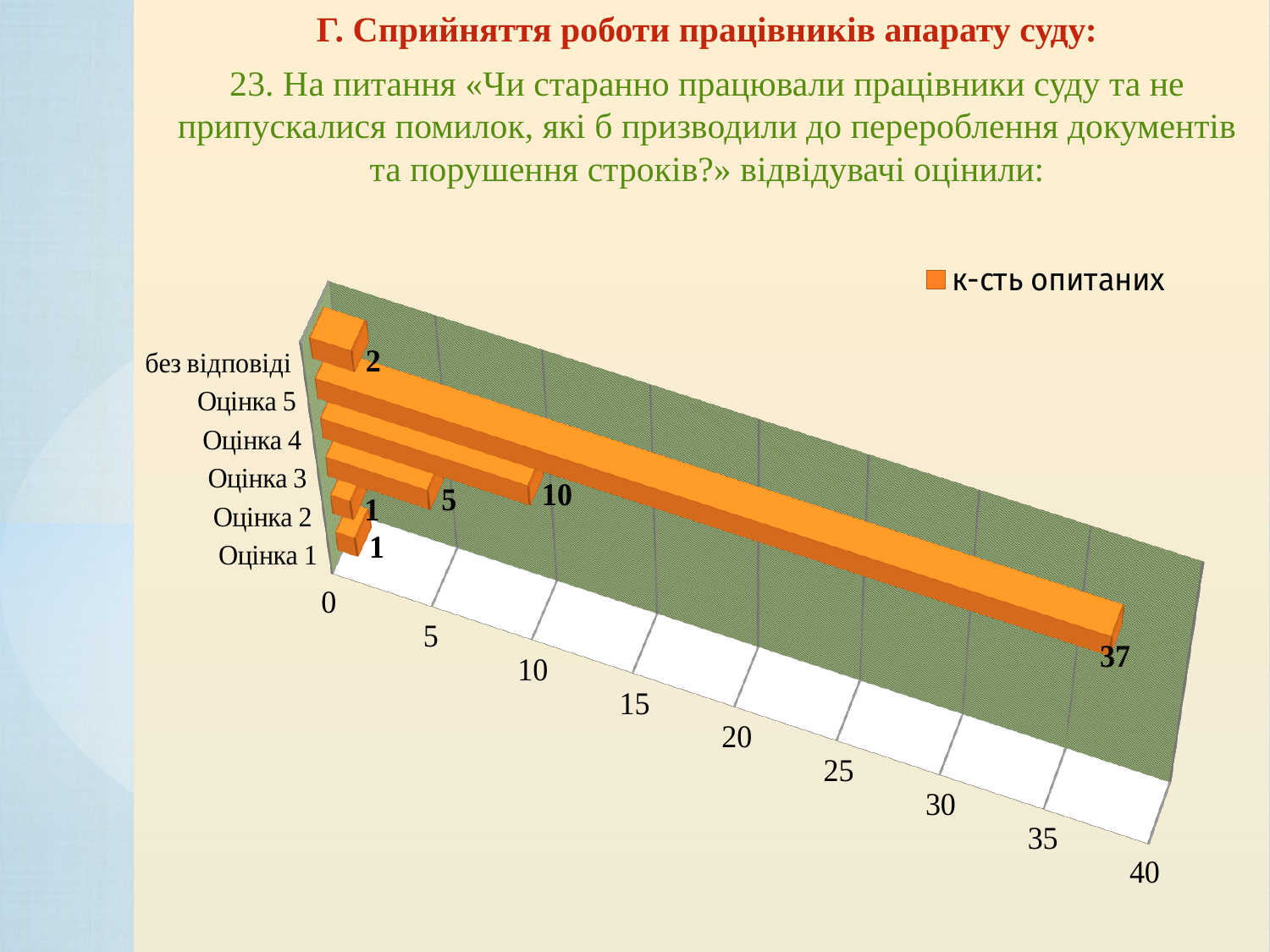

Г. Сприйняття роботи працівників апарату суду:
23. На питання «Чи старанно працювали працівники суду та не припускалися помилок, які б призводили до перероблення документів та порушення строків?» відвідувачі оцінили:

[unsupported chart]